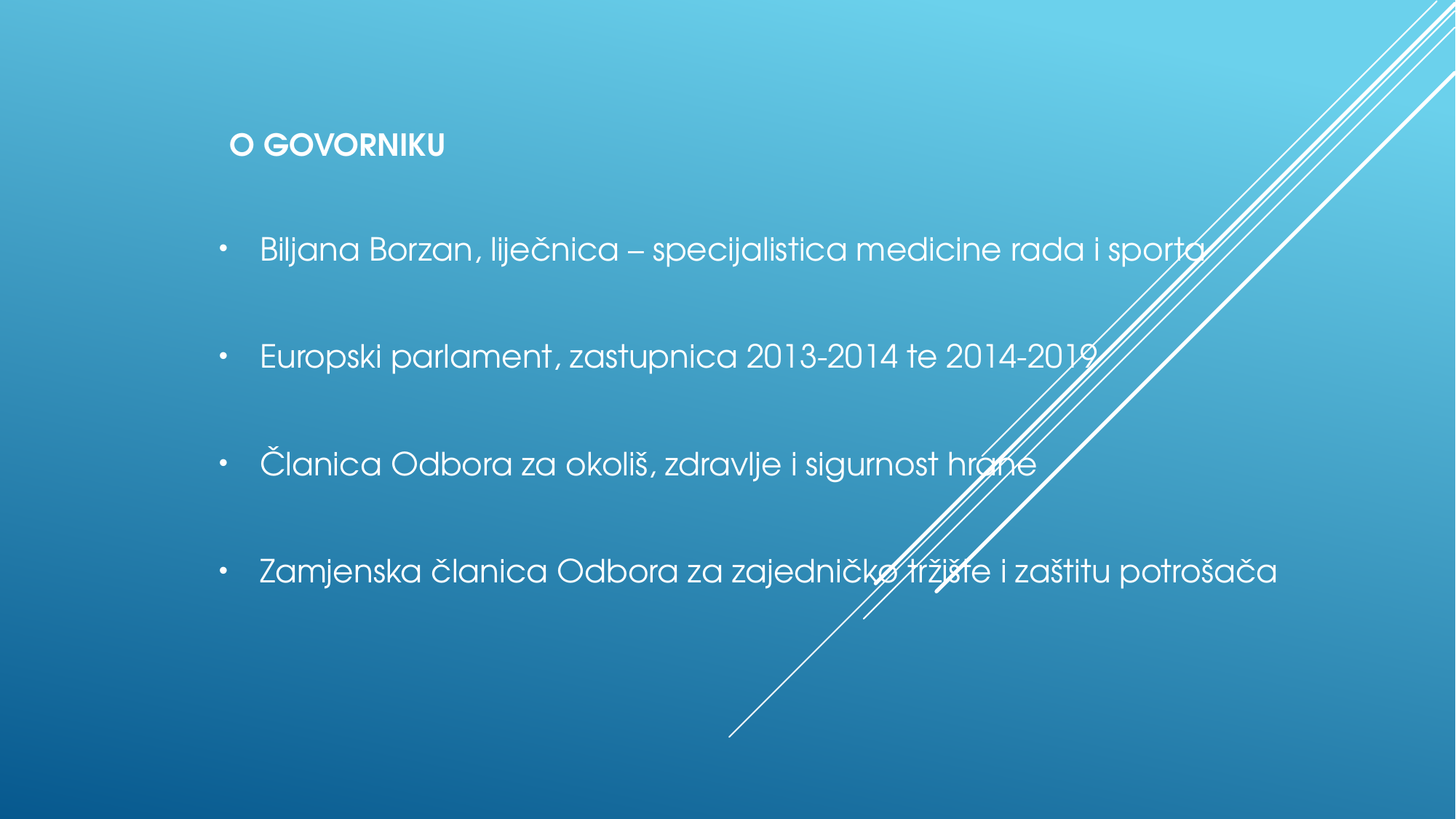

# O govorniku
Biljana Borzan, liječnica – specijalistica medicine rada i sporta

Europski parlament, zastupnica 2013-2014 te 2014-2019

Članica Odbora za okoliš, zdravlje i sigurnost hrane

Zamjenska članica Odbora za zajedničko tržište i zaštitu potrošača